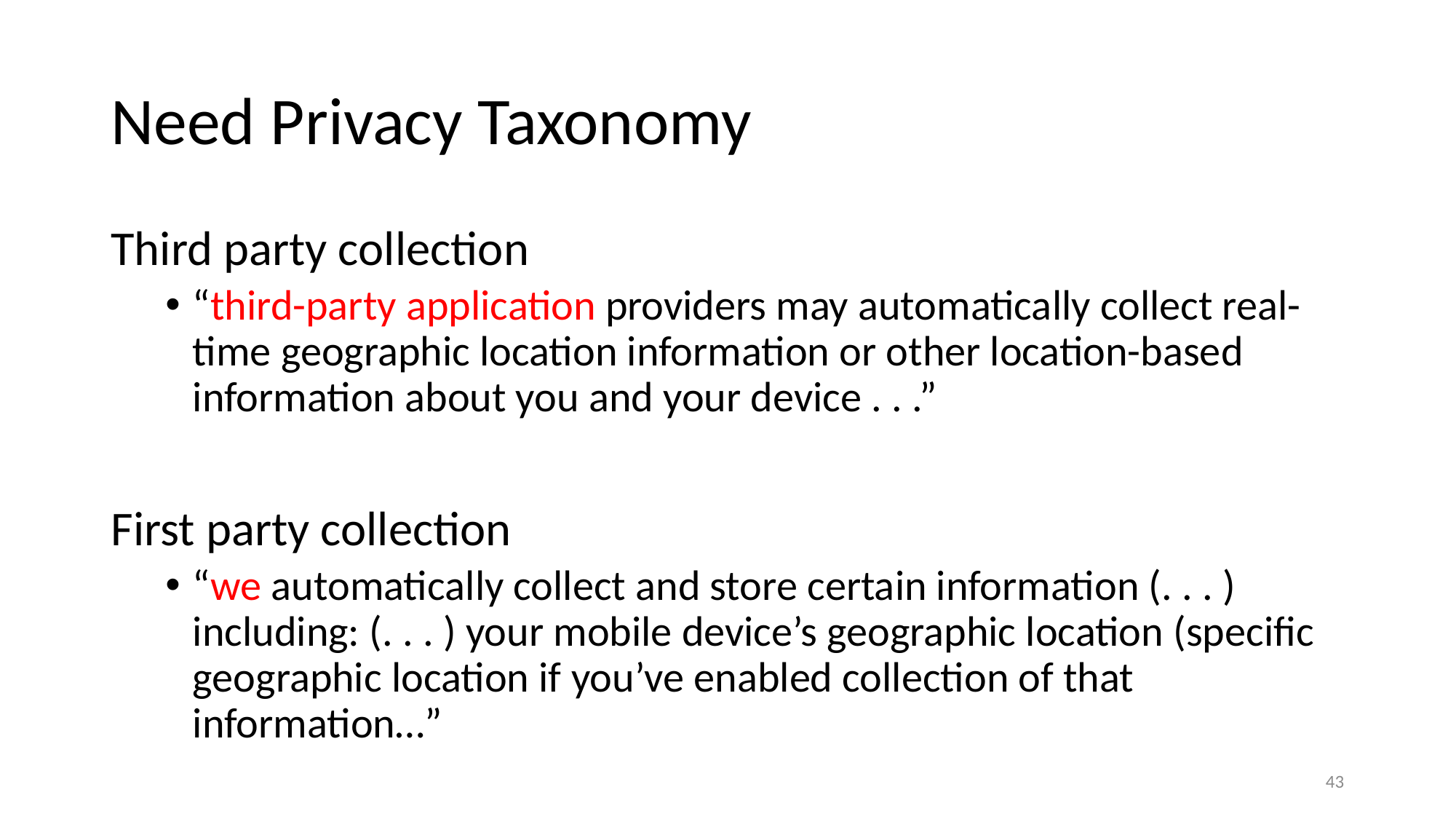

# Need Privacy Taxonomy
Third party collection
“third-party application providers may automatically collect real-time geographic location information or other location-based information about you and your device . . .”

First party collection
“we automatically collect and store certain information (. . . ) including: (. . . ) your mobile device’s geographic location (specific geographic location if you’ve enabled collection of that information…”

43